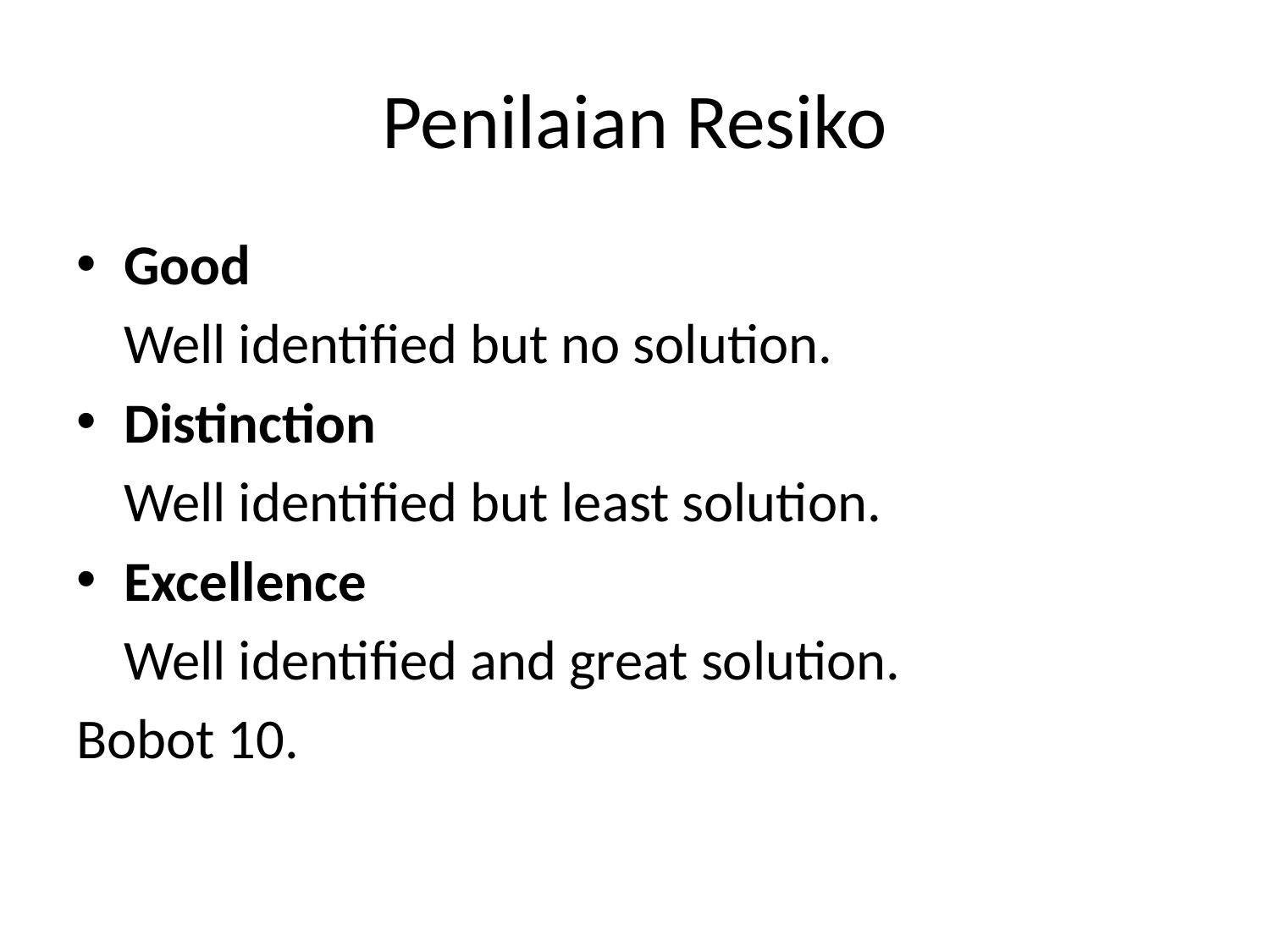

# Penilaian Resiko
Good
	Well identified but no solution.
Distinction
	Well identified but least solution.
Excellence
	Well identified and great solution.
Bobot 10.